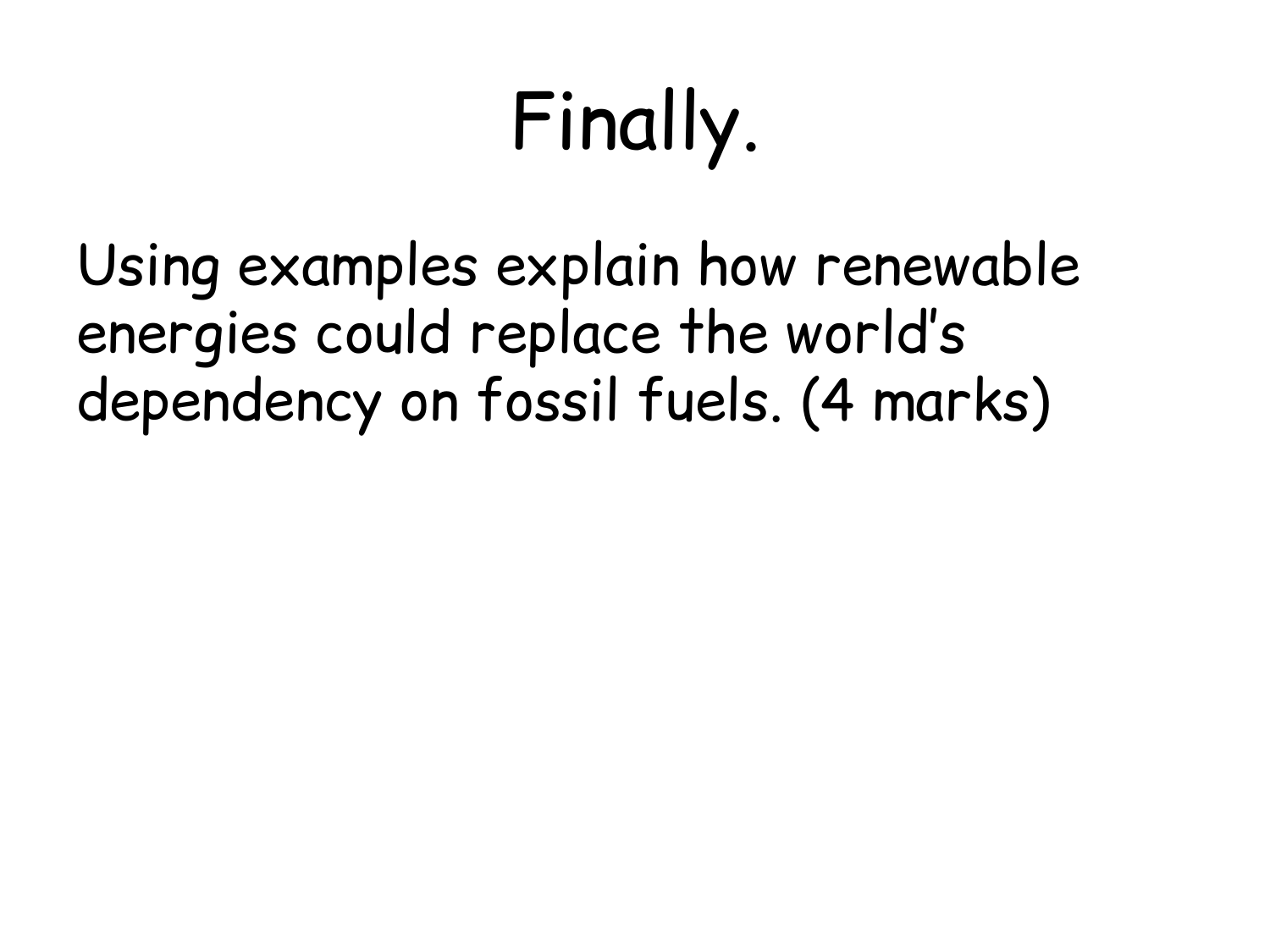

# Finally.
Using examples explain how renewable energies could replace the world’s dependency on fossil fuels. (4 marks)